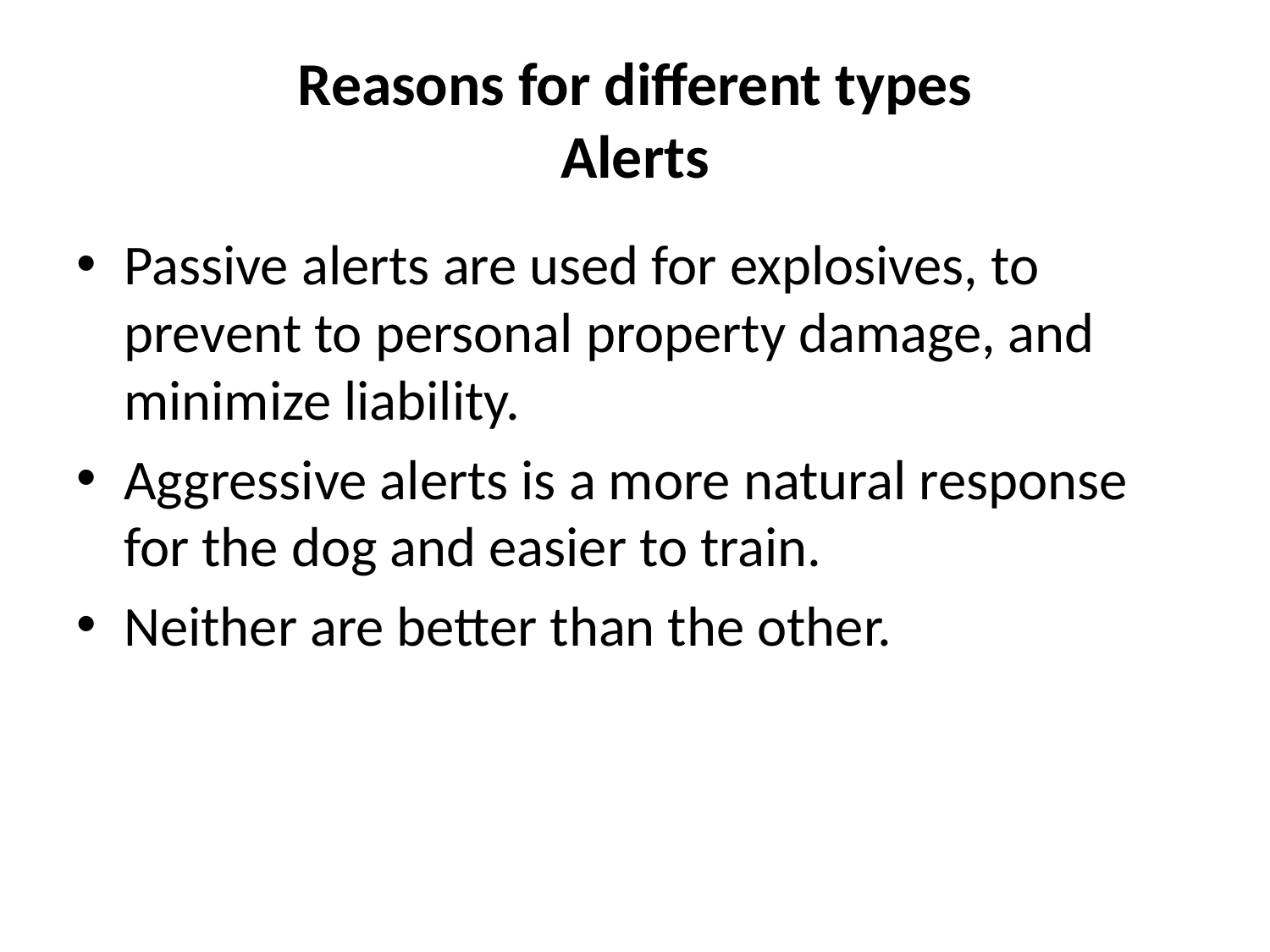

# Reasons for different types Alerts
Passive alerts are used for explosives, to prevent to personal property damage, and minimize liability.
Aggressive alerts is a more natural response for the dog and easier to train.
Neither are better than the other.